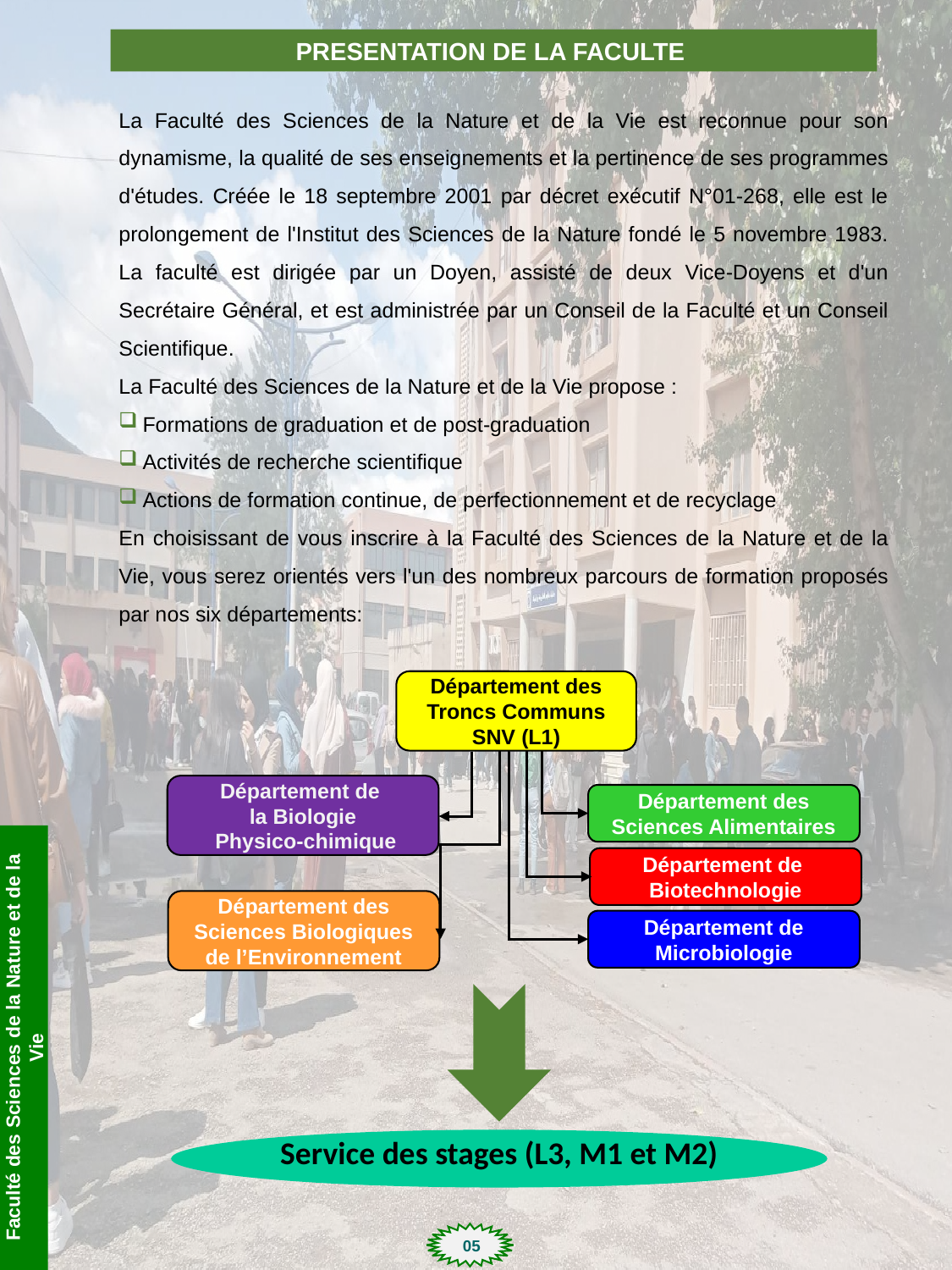

PRESENTATION DE LA FACULTE
La Faculté des Sciences de la Nature et de la Vie est reconnue pour son dynamisme, la qualité de ses enseignements et la pertinence de ses programmes d'études. Créée le 18 septembre 2001 par décret exécutif N°01-268, elle est le prolongement de l'Institut des Sciences de la Nature fondé le 5 novembre 1983. La faculté est dirigée par un Doyen, assisté de deux Vice-Doyens et d'un Secrétaire Général, et est administrée par un Conseil de la Faculté et un Conseil Scientifique.
La Faculté des Sciences de la Nature et de la Vie propose :
Formations de graduation et de post-graduation
Activités de recherche scientifique
Actions de formation continue, de perfectionnement et de recyclage
En choisissant de vous inscrire à la Faculté des Sciences de la Nature et de la Vie, vous serez orientés vers l'un des nombreux parcours de formation proposés par nos six départements:

Département des Troncs Communs SNV (L1)
Département de
la Biologie
 Physico-chimique

Département des Sciences Alimentaires

Faculté des Sciences de la Nature et de la Vie
Département de
Biotechnologie
Département des Sciences Biologiques de l’Environnement
Département de Microbiologie

Service des stages (L3, M1 et M2)

05